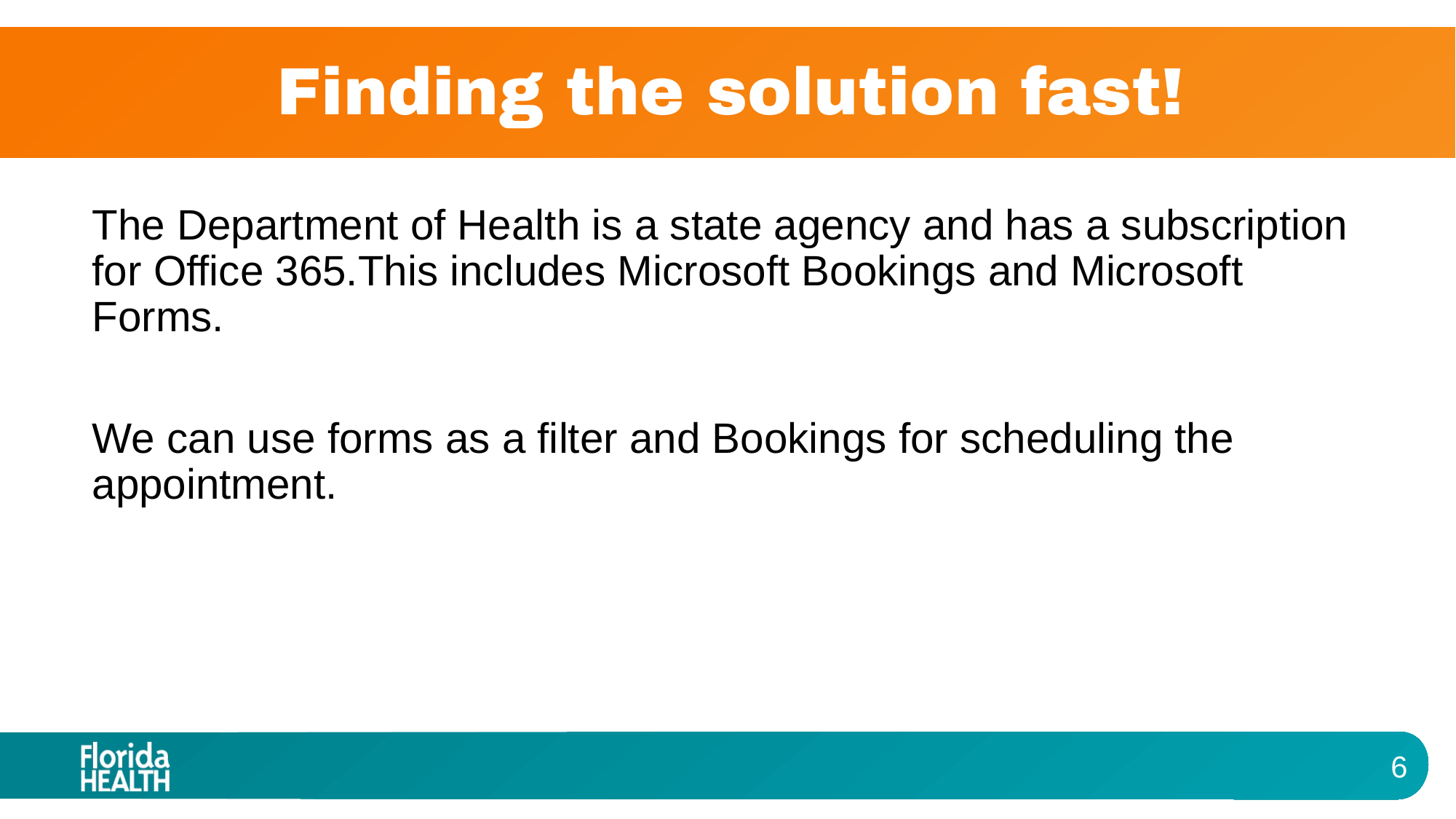

# Finding the solution fast!
The Department of Health is a state agency and has a subscription for Office 365.This includes Microsoft Bookings and Microsoft Forms.

We can use forms as a filter and Bookings for scheduling the appointment.